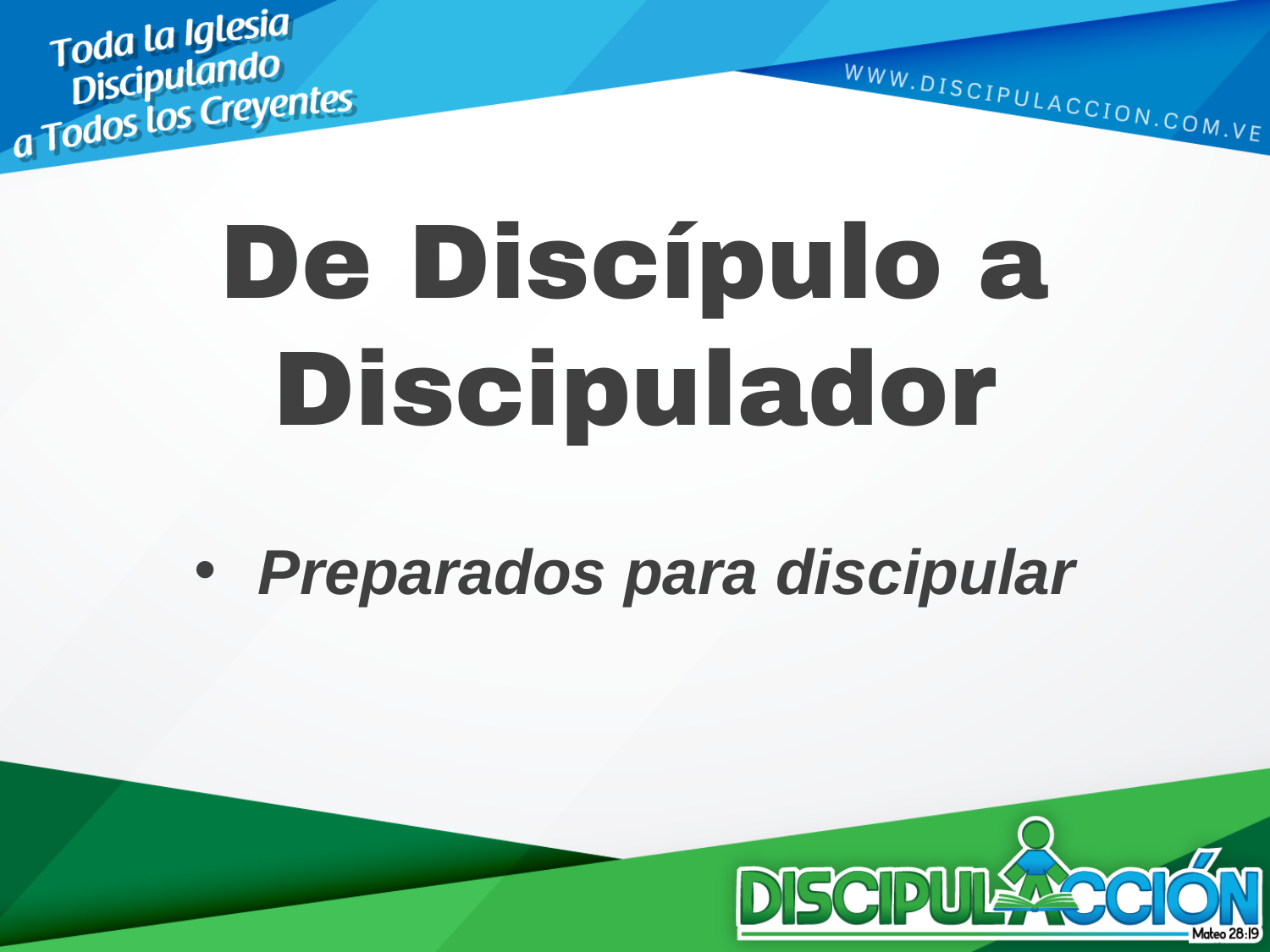

De Discípulo a Discipulador

Preparados para discipular